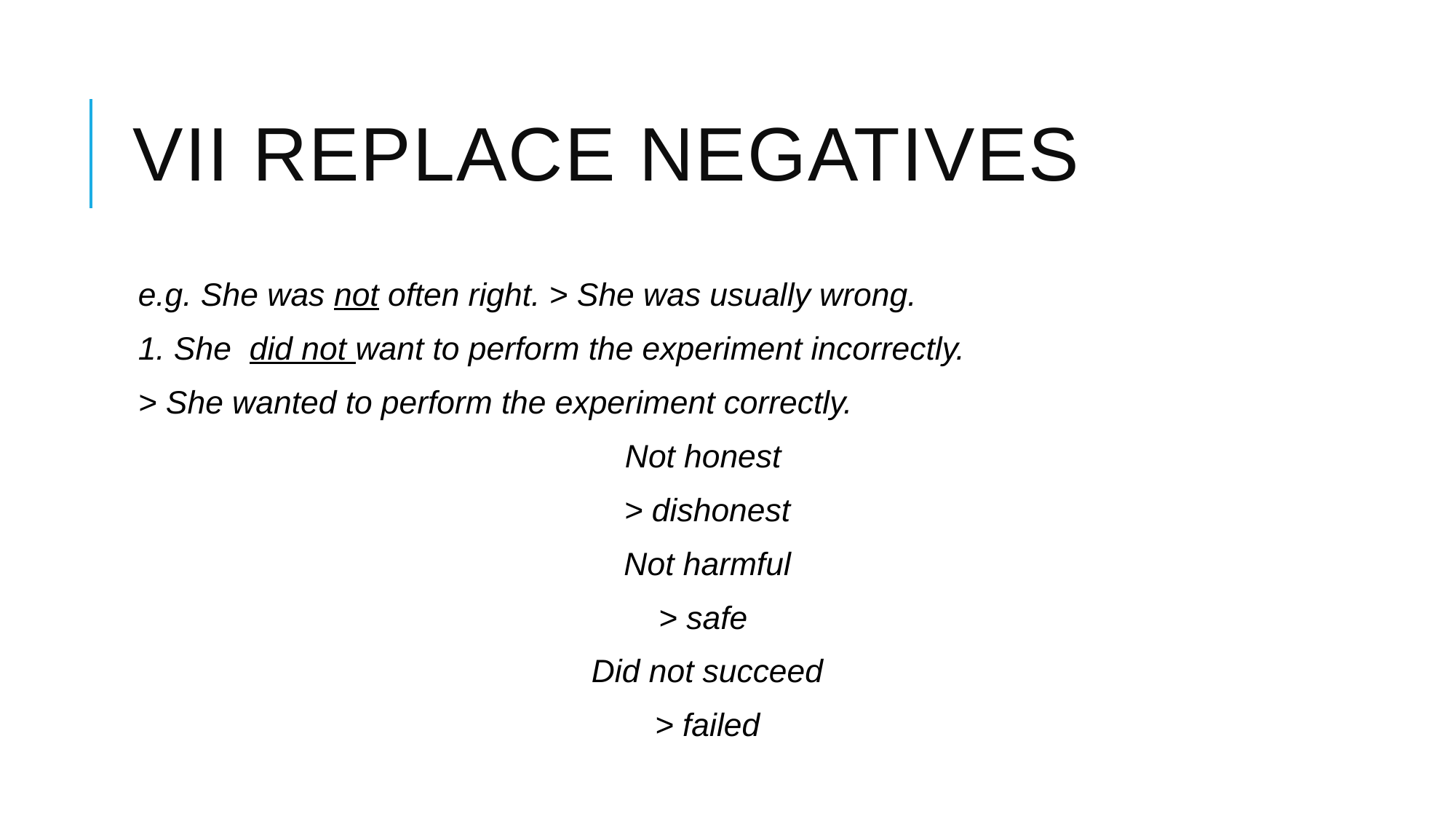

# VII replace negatives
e.g. She was not often right. > She was usually wrong.
1. She  did not want to perform the experiment incorrectly.
> She wanted to perform the experiment correctly.
Not honest
> dishonest
Not harmful
> safe
Did not succeed
 > failed